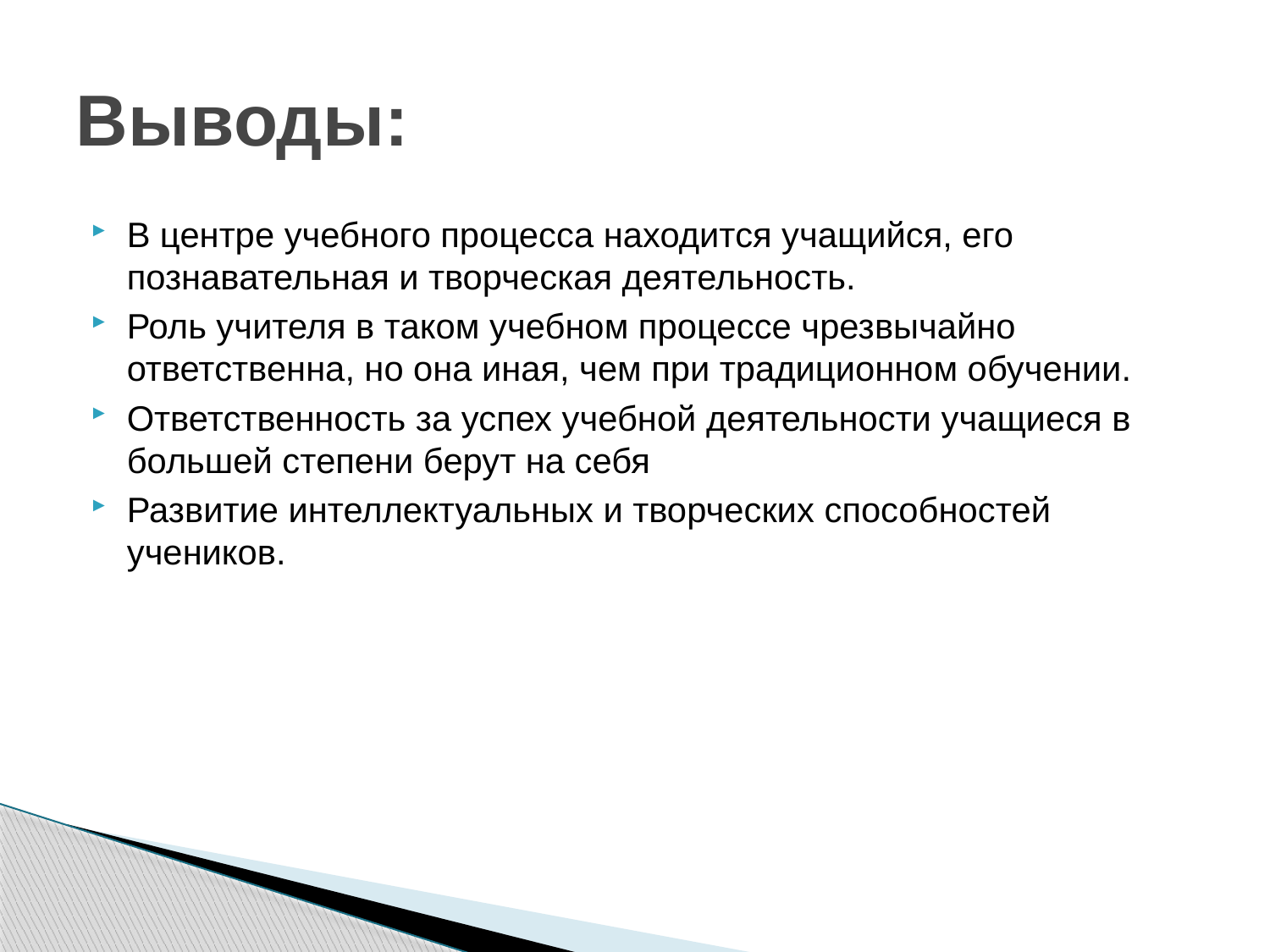

# Выводы:
В центре учебного процесса находится учащийся, его познавательная и творческая деятельность.
Роль учителя в таком учебном процессе чрезвычайно ответственна, но она иная, чем при традиционном обучении.
Ответственность за успех учебной деятельности учащиеся в большей степени берут на себя
Развитие интеллектуальных и творческих способностей учеников.